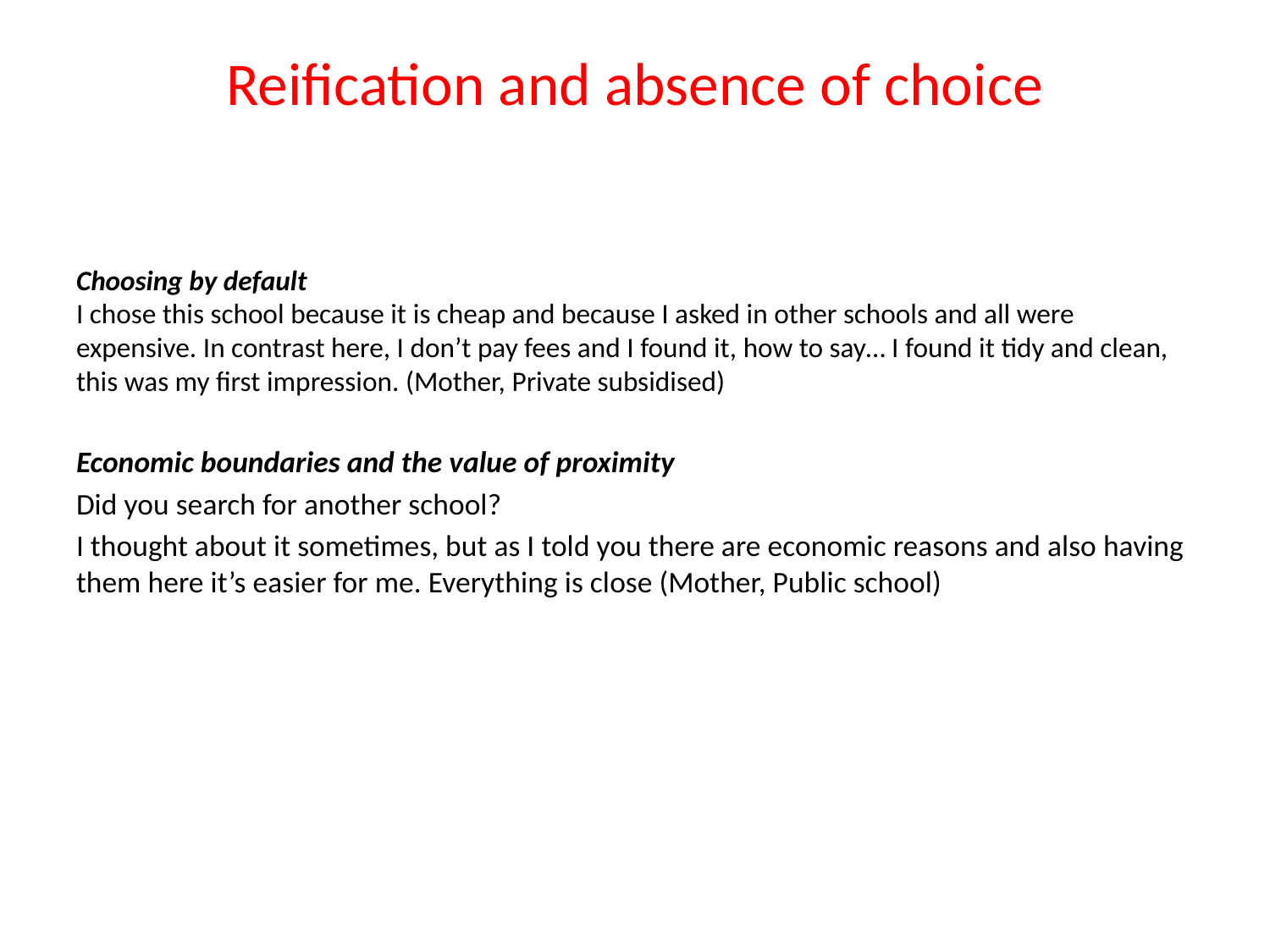

# Reification and absence of choice

Choosing by default
I chose this school because it is cheap and because I asked in other schools and all were expensive. In contrast here, I don’t pay fees and I found it, how to say… I found it tidy and clean, this was my first impression. (Mother, Private subsidised)

Economic boundaries and the value of proximity
Did you search for another school?
I thought about it sometimes, but as I told you there are economic reasons and also having them here it’s easier for me. Everything is close (Mother, Public school)